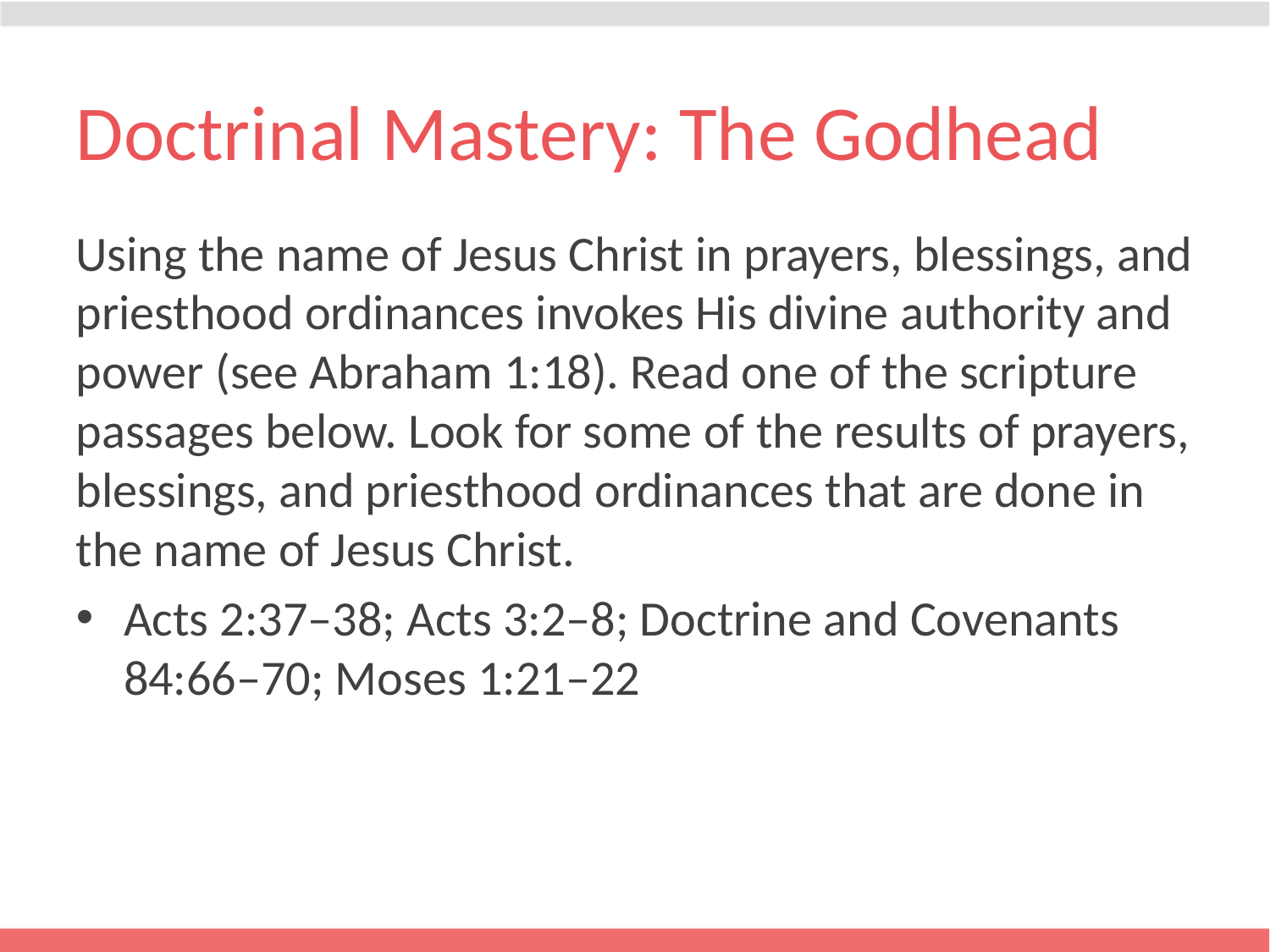

# Doctrinal Mastery: The Godhead
Using the name of Jesus Christ in prayers, blessings, and priesthood ordinances invokes His divine authority and power (see Abraham 1:18). Read one of the scripture passages below. Look for some of the results of prayers, blessings, and priesthood ordinances that are done in the name of Jesus Christ.
Acts 2:37–38; Acts 3:2–8; Doctrine and Covenants 84:66–70; Moses 1:21–22